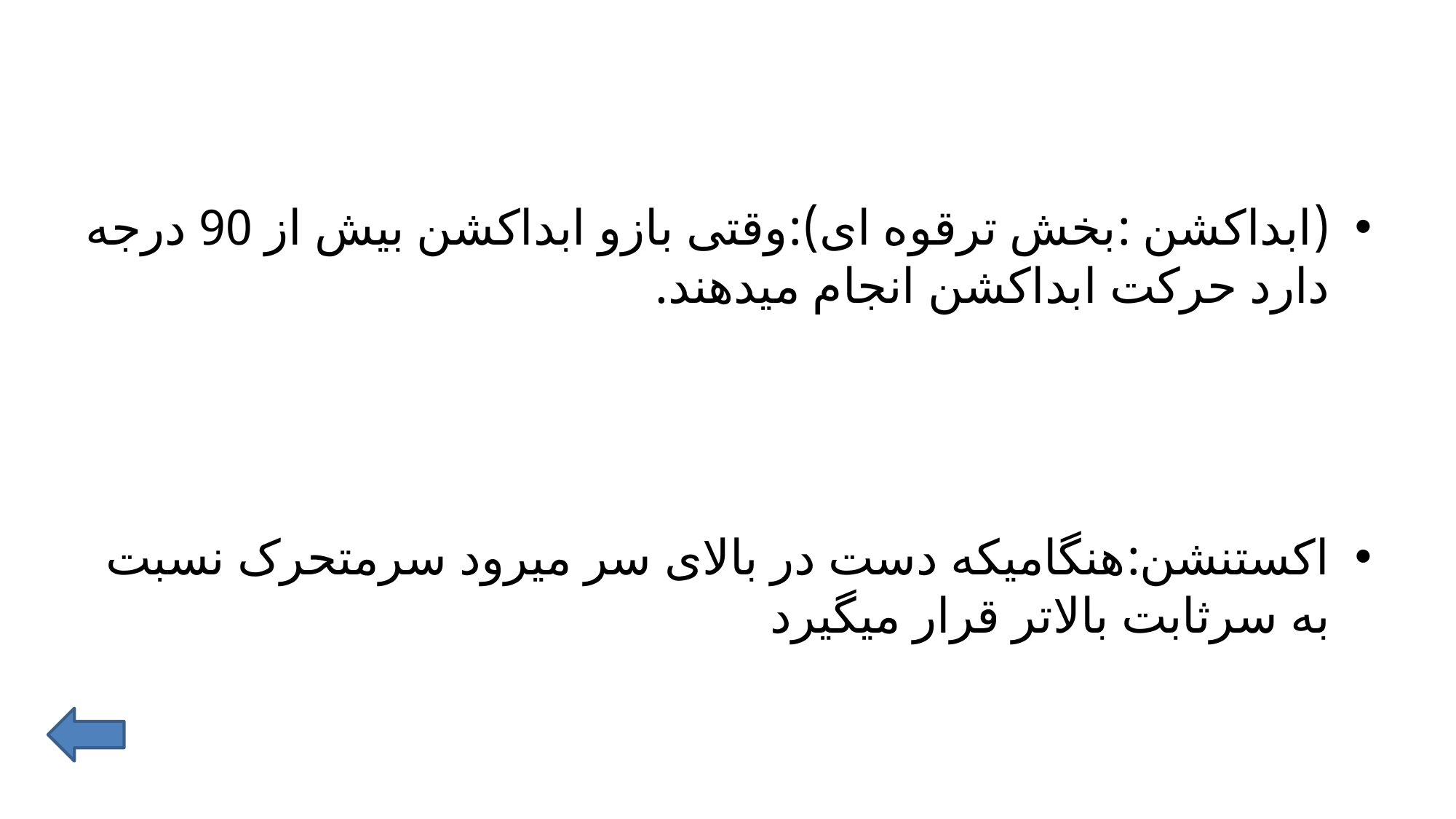

#
(ابداکشن :بخش ترقوه ای):وقتی بازو ابداکشن بیش از 90 درجه دارد حرکت ابداکشن انجام میدهند.

اکستنشن:هنگامیکه دست در بالای سر میرود سرمتحرک نسبت به سرثابت بالاتر قرار میگیرد